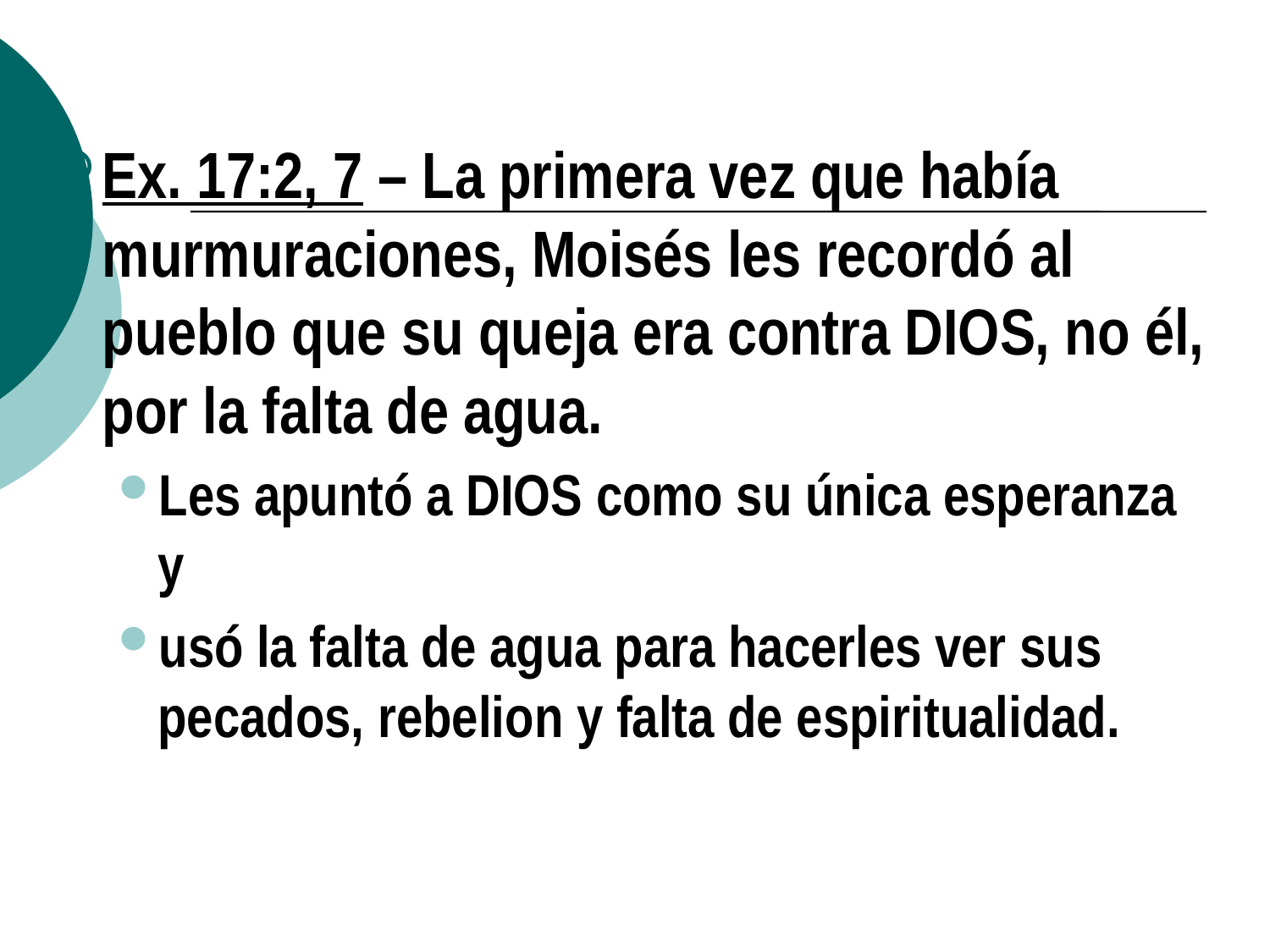

Ex. 17:2, 7 – La primera vez que había murmuraciones, Moisés les recordó al pueblo que su queja era contra DIOS, no él, por la falta de agua.
Les apuntó a DIOS como su única esperanza y
usó la falta de agua para hacerles ver sus pecados, rebelion y falta de espiritualidad.